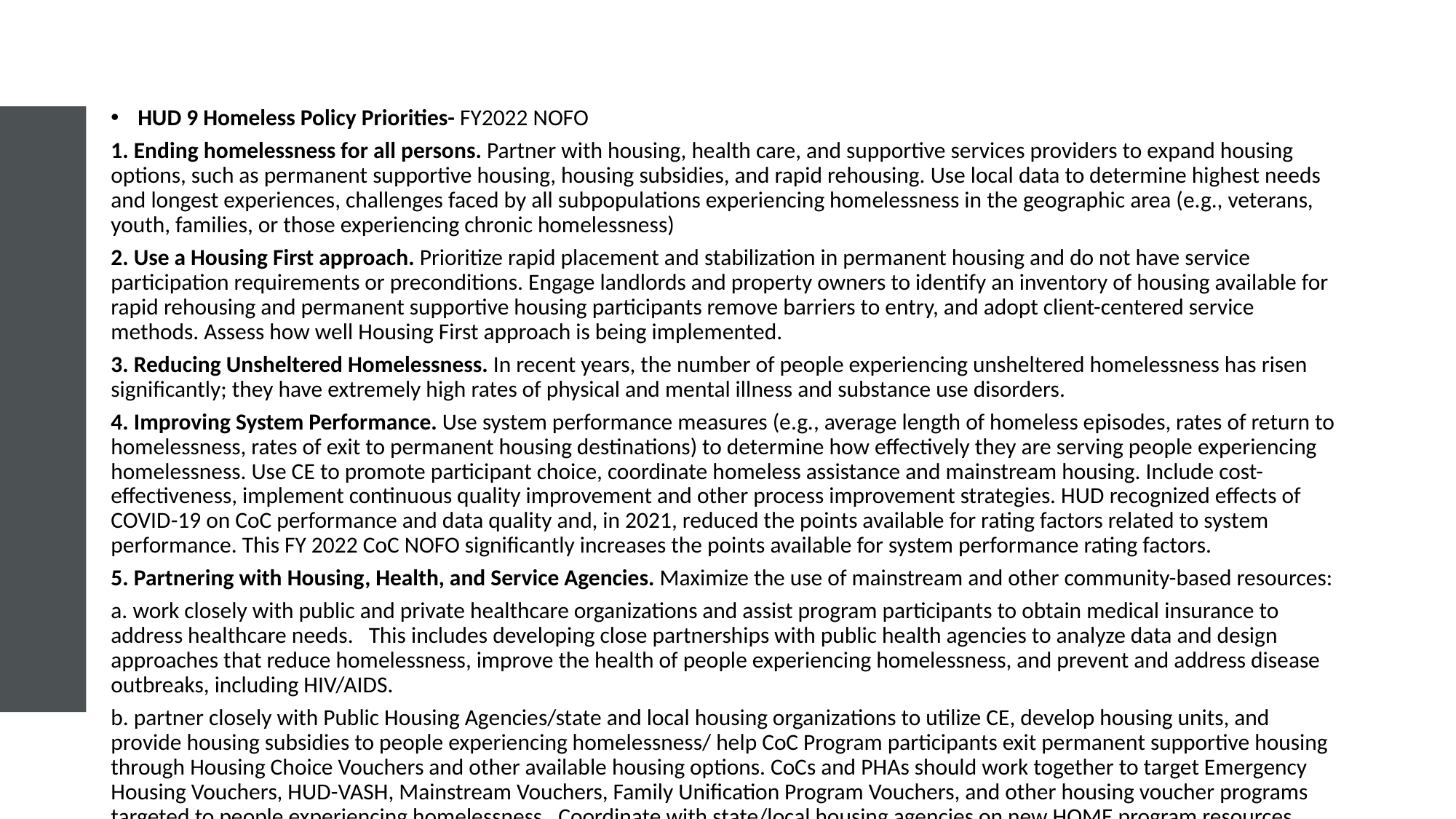

HUD 9 Homeless Policy Priorities- FY2022 NOFO
1. Ending homelessness for all persons. Partner with housing, health care, and supportive services providers to expand housing options, such as permanent supportive housing, housing subsidies, and rapid rehousing. Use local data to determine highest needs and longest experiences, challenges faced by all subpopulations experiencing homelessness in the geographic area (e.g., veterans, youth, families, or those experiencing chronic homelessness)
2. Use a Housing First approach. Prioritize rapid placement and stabilization in permanent housing and do not have service participation requirements or preconditions. Engage landlords and property owners to identify an inventory of housing available for rapid rehousing and permanent supportive housing participants remove barriers to entry, and adopt client-centered service methods. Assess how well Housing First approach is being implemented.
3. Reducing Unsheltered Homelessness. In recent years, the number of people experiencing unsheltered homelessness has risen significantly; they have extremely high rates of physical and mental illness and substance use disorders.
4. Improving System Performance. Use system performance measures (e.g., average length of homeless episodes, rates of return to homelessness, rates of exit to permanent housing destinations) to determine how effectively they are serving people experiencing homelessness. Use CE to promote participant choice, coordinate homeless assistance and mainstream housing. Include cost-effectiveness, implement continuous quality improvement and other process improvement strategies. HUD recognized effects of COVID-19 on CoC performance and data quality and, in 2021, reduced the points available for rating factors related to system performance. This FY 2022 CoC NOFO significantly increases the points available for system performance rating factors.
5. Partnering with Housing, Health, and Service Agencies. Maximize the use of mainstream and other community-based resources:
a. work closely with public and private healthcare organizations and assist program participants to obtain medical insurance to address healthcare needs.   This includes developing close partnerships with public health agencies to analyze data and design approaches that reduce homelessness, improve the health of people experiencing homelessness, and prevent and address disease outbreaks, including HIV/AIDS.
b. partner closely with Public Housing Agencies/state and local housing organizations to utilize CE, develop housing units, and provide housing subsidies to people experiencing homelessness/ help CoC Program participants exit permanent supportive housing through Housing Choice Vouchers and other available housing options. CoCs and PHAs should work together to target Emergency Housing Vouchers, HUD-VASH, Mainstream Vouchers, Family Unification Program Vouchers, and other housing voucher programs targeted to people experiencing homelessness.  Coordinate with state/local housing agencies on new HOME program resources provided through the Homelessness Assistance and Supportive Services Program that was created through the American Rescue Plan;
c. partner with local workforce development centers to improve employment opportunities